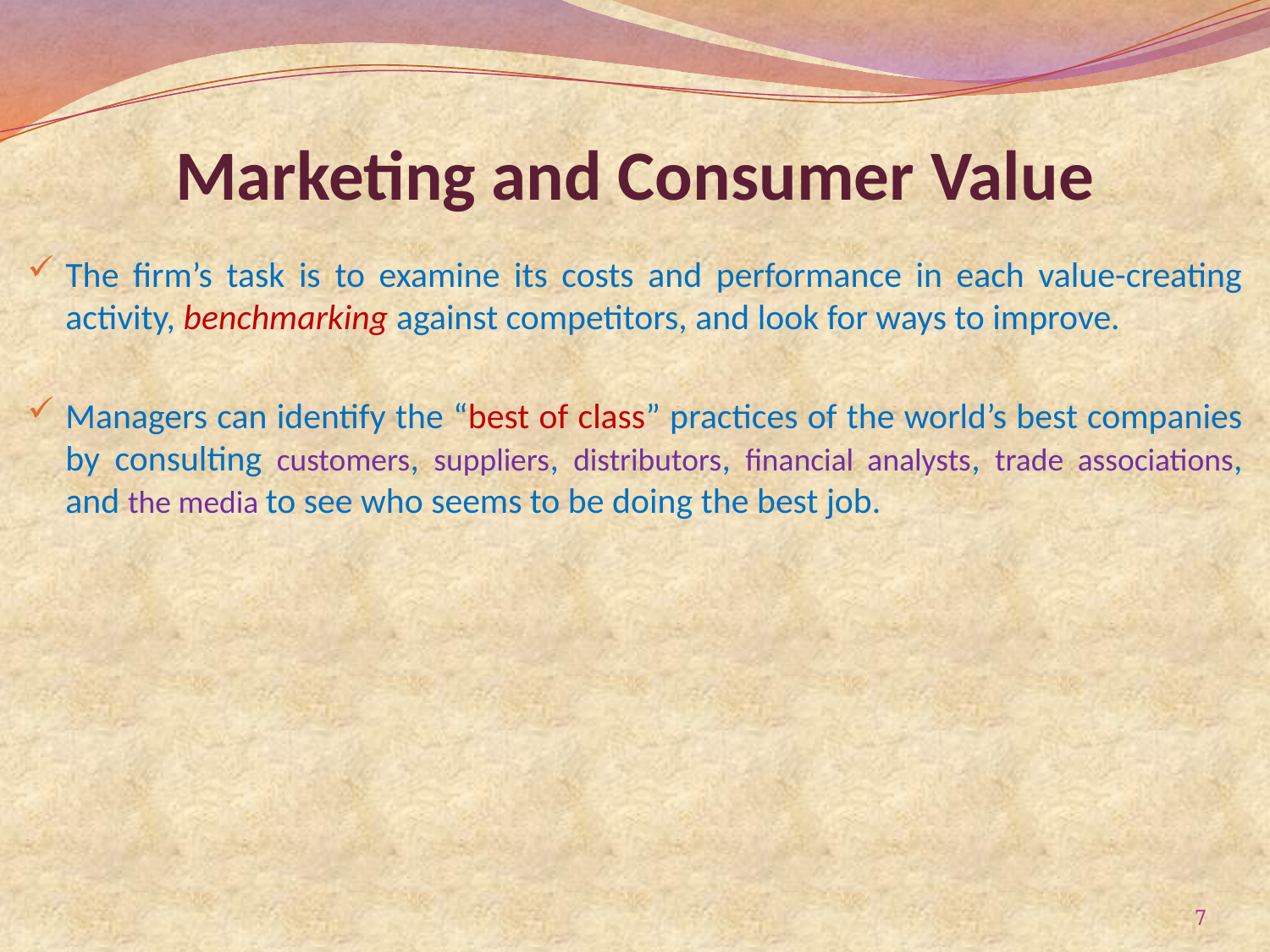

# Marketing and Consumer Value
The firm’s task is to examine its costs and performance in each value-creating activity, benchmarking against competitors, and look for ways to improve.

Managers can identify the “best of class” practices of the world’s best companies by consulting customers, suppliers, distributors, financial analysts, trade associations, and the media to see who seems to be doing the best job.
7